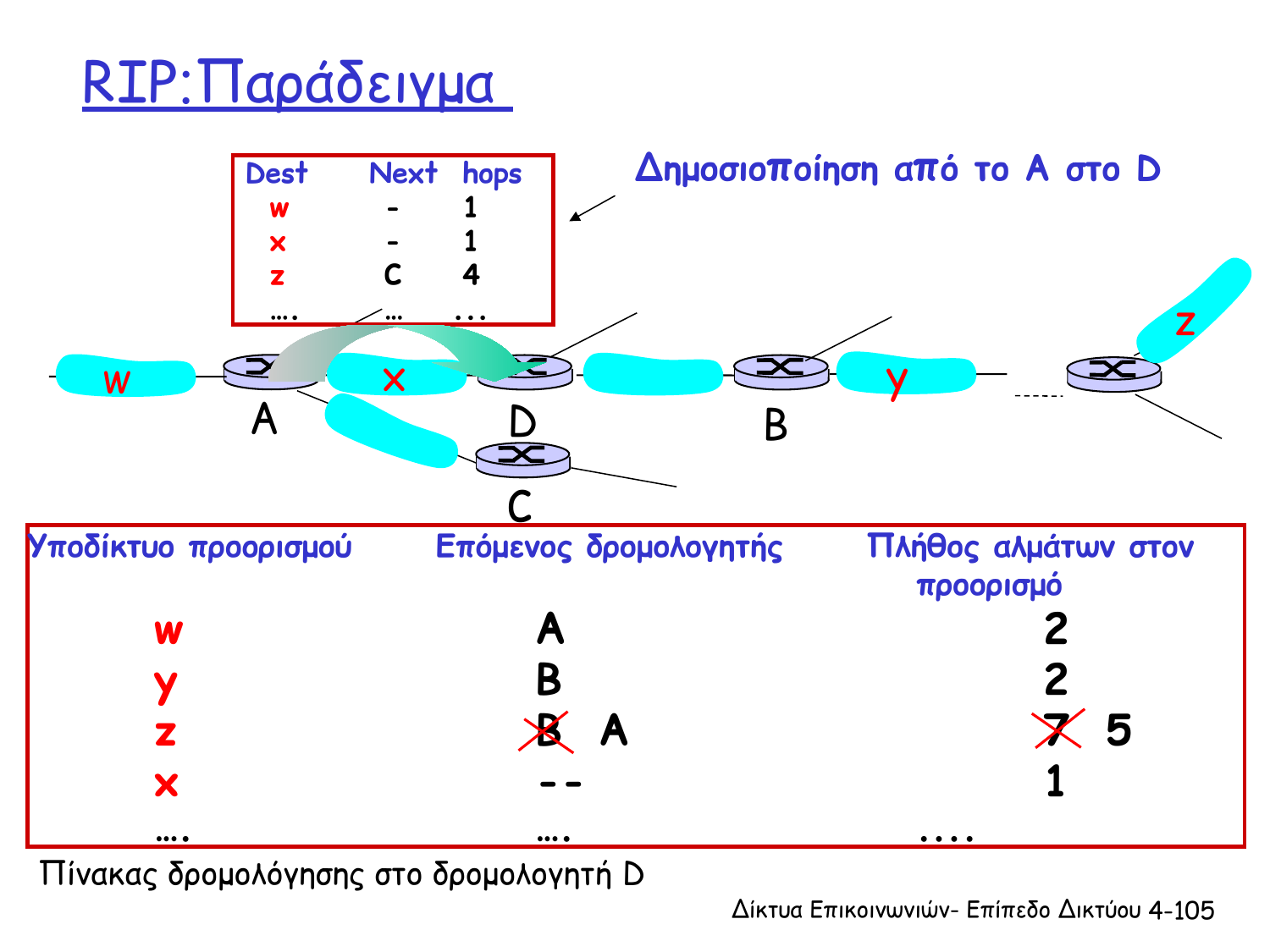

# RIP:Παράδειγμα
Δημοσιοποίηση από το A στο D
 Dest     Next  hops
   w	  -     1
   x	  -     1
   z	  C     4
   ….	  …    ...

z

x
y
w

A
D

B

C

Υποδίκτυο προορισμού	  Επόμενος δρομολογητής      Πλήθος αλμάτων στον
							προορισμό
 	w			A				2
	y			B				2
 	z			B  A				7  5
	x			--				1
	….			….			....

Πίνακας δρομολόγησης στο δρομολογητή D
Δίκτυα Επικοινωνιών- Επίπεδο Δικτύου
4-105